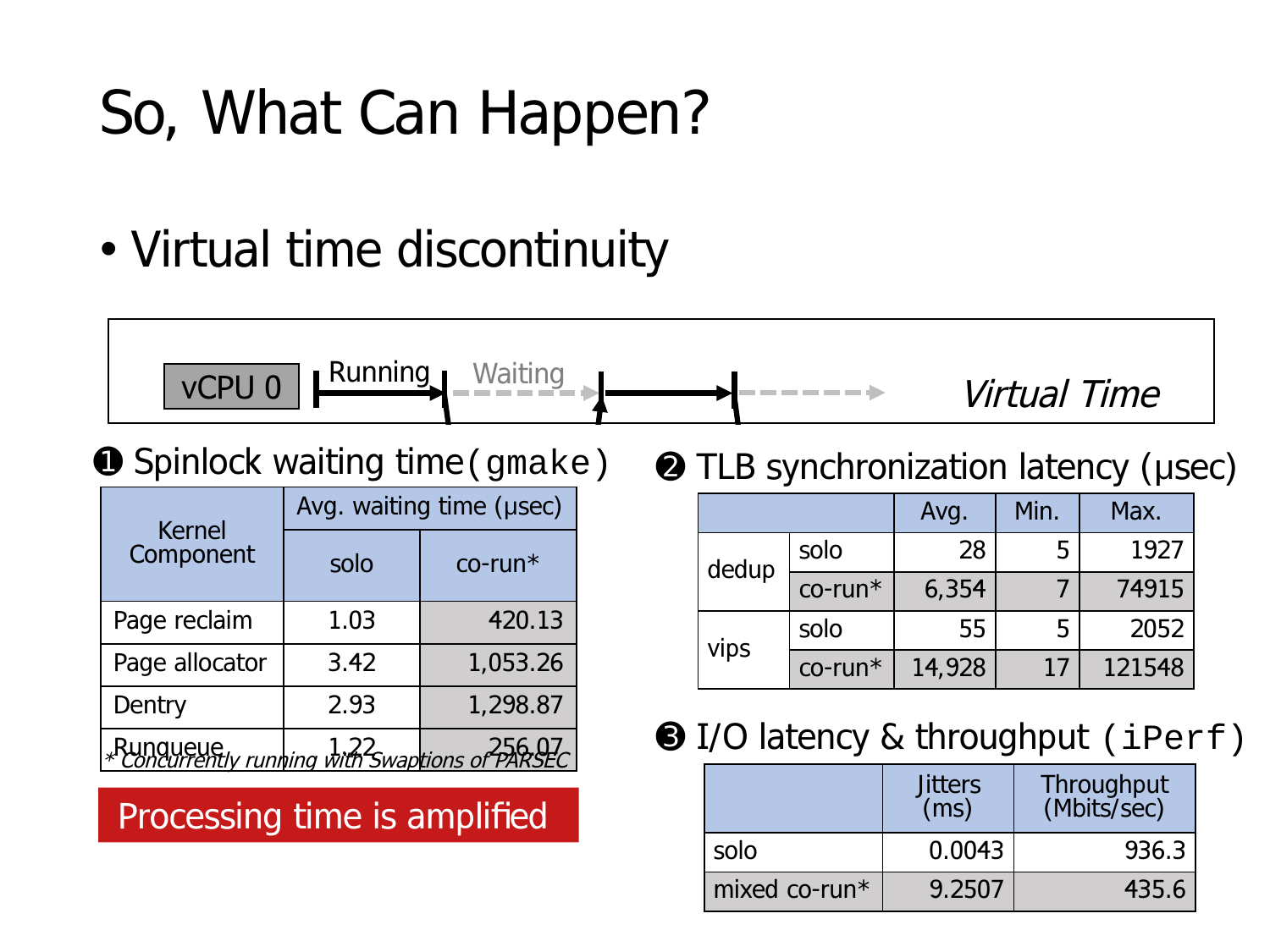

# So, What Can Happen?
Virtual time discontinuity

Running
Waiting
vCPU 0
Virtual Time
VMEXIT / VMENTER
➊ Spinlock waiting time(gmake)
➋ TLB synchronization latency (μsec)
| Kernel Component | Avg. waiting time (μsec) |  |
| --- | --- | --- |
|  | solo | co-run\* |
| Page reclaim | 1.03 | 420.13 |
| Page allocator | 3.42 | 1,053.26 |
| Dentry | 2.93 | 1,298.87 |
| Runqueue | 1.22 | 256.07 |
vCPU 1
|  |  | Avg. | Min. | Max. |
| --- | --- | --- | --- | --- |
| dedup | solo | 28 | 5 | 1927 |
|  | co-run\* | 6,354 | 7 | 74915 |
| vips | solo | 55 | 5 | 2052 |
|  | co-run\* | 14,928 | 17 | 121548 |
Physical Time
pCPU 0
Time shared
➌ I/O latency & throughput (iPerf)
* Concurrently running with Swaptions of PARSEC
|  | Jitters (ms) | Throughput (Mbits/sec) |
| --- | --- | --- |
| solo | 0.0043 | 936.3 |
| mixed co-run\* | 9.2507 | 435.6 |
Processing time is amplified